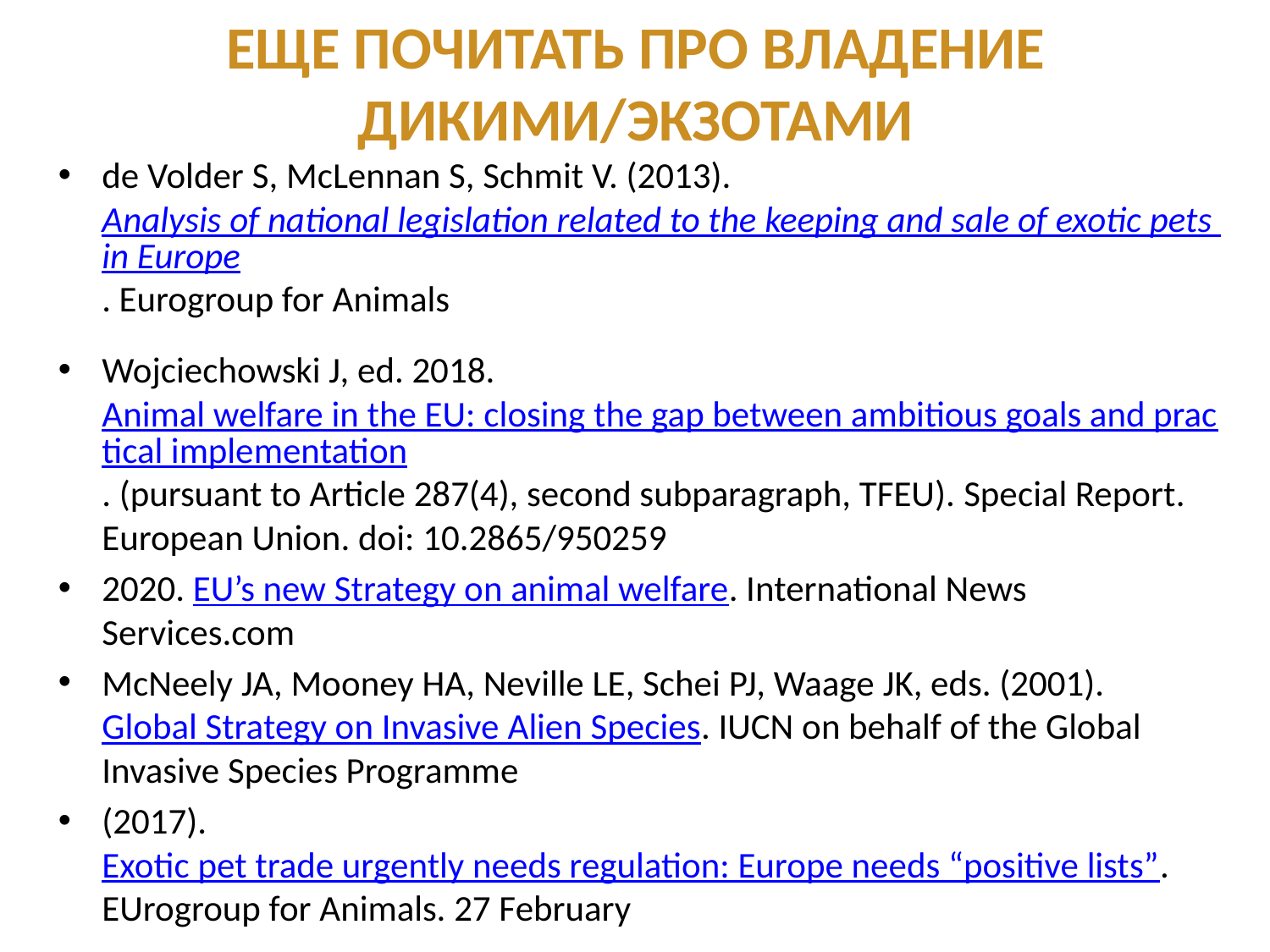

Еще почитать про владение дикими/экзотами
de Volder S, McLennan S, Schmit V. (2013). Analysis of national legislation related to the keeping and sale of exotic pets in Europe. Eurogroup for Animals
Wojciechowski J, ed. 2018. Animal welfare in the EU: closing the gap between ambitious goals and practical implementation. (pursuant to Article 287(4), second subparagraph, TFEU). Special Report. European Union. doi: 10.2865/950259
2020. EU’s new Strategy on animal welfare. International News Services.com
McNeely JA, Mooney HA, Neville LE, Schei PJ, Waage JK, eds. (2001). Global Strategy on Invasive Alien Species. IUCN on behalf of the Global Invasive Species Programme
(2017). Exotic pet trade urgently needs regulation: Europe needs “positive lists”. EUrogroup for Animals. 27 February